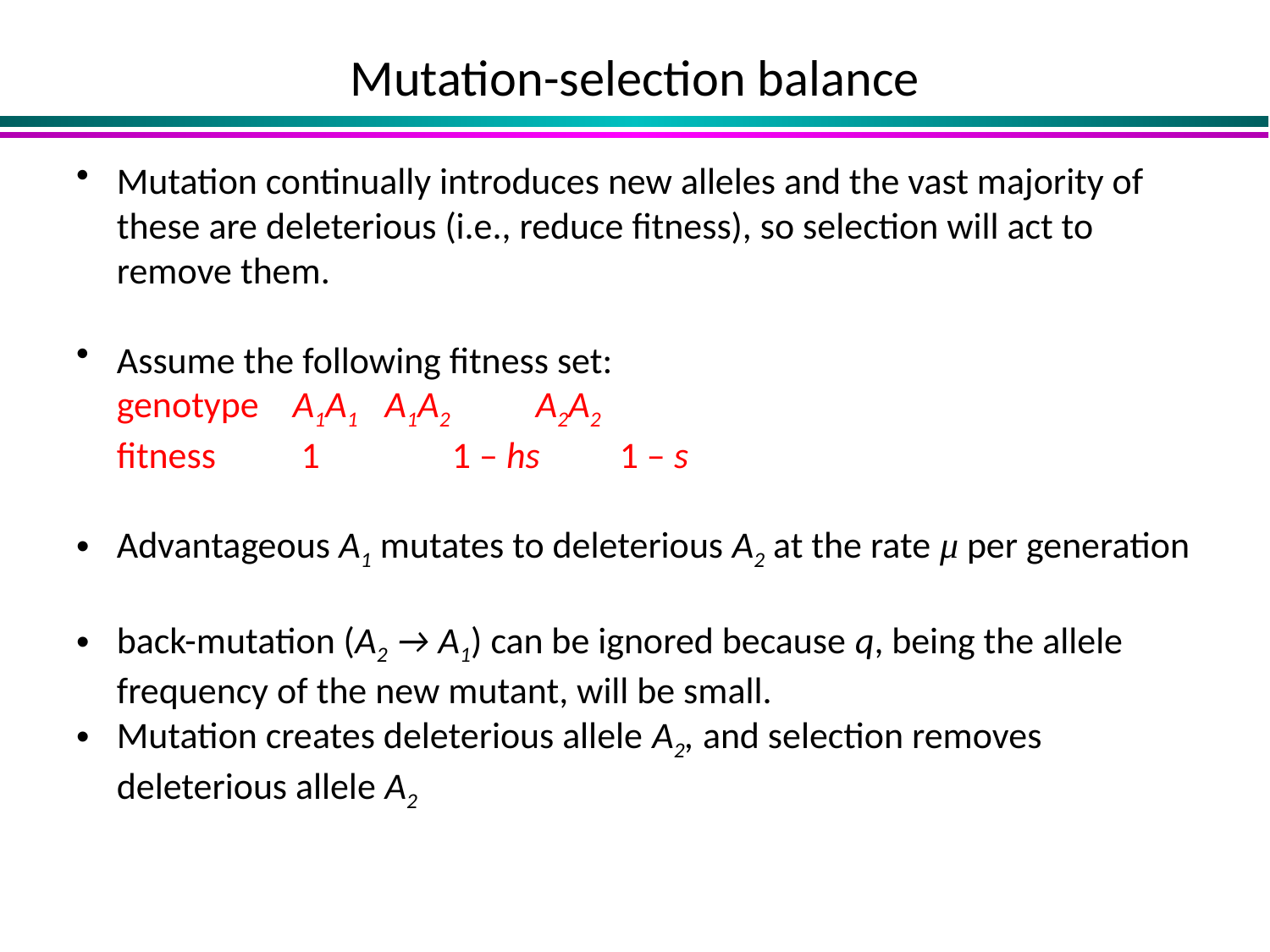

# Mutation-selection balance
Mutation continually introduces new alleles and the vast majority of these are deleterious (i.e., reduce fitness), so selection will act to remove them.

Assume the following fitness set:
	genotype	 A1A1	  A1A2	  	A2A2
	fitness		  1       	1 – hs     	1 – s

Advantageous A1 mutates to deleterious A2 at the rate μ per generation

back-mutation (A2 → A1) can be ignored because q, being the allele frequency of the new mutant, will be small.
Mutation creates deleterious allele A2, and selection removes deleterious allele A2